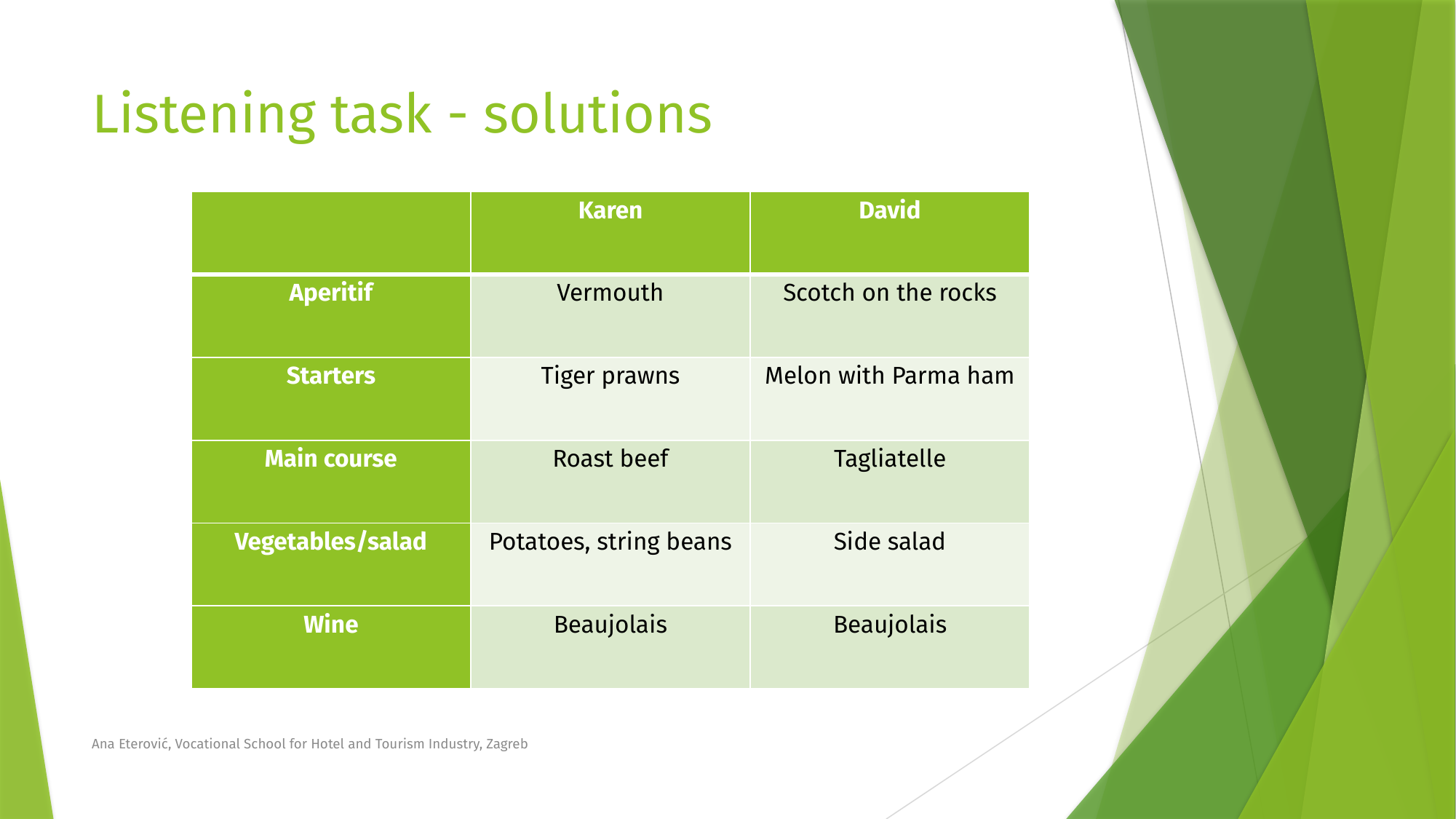

# Listening task - solutions
|  | Karen | David |
| --- | --- | --- |
| Aperitif | Vermouth | Scotch on the rocks |
| Starters | Tiger prawns | Melon with Parma ham |
| Main course | Roast beef | Tagliatelle |
| Vegetables/salad | Potatoes, string beans | Side salad |
| Wine | Beaujolais | Beaujolais |
Ana Eterović, Vocational School for Hotel and Tourism Industry, Zagreb